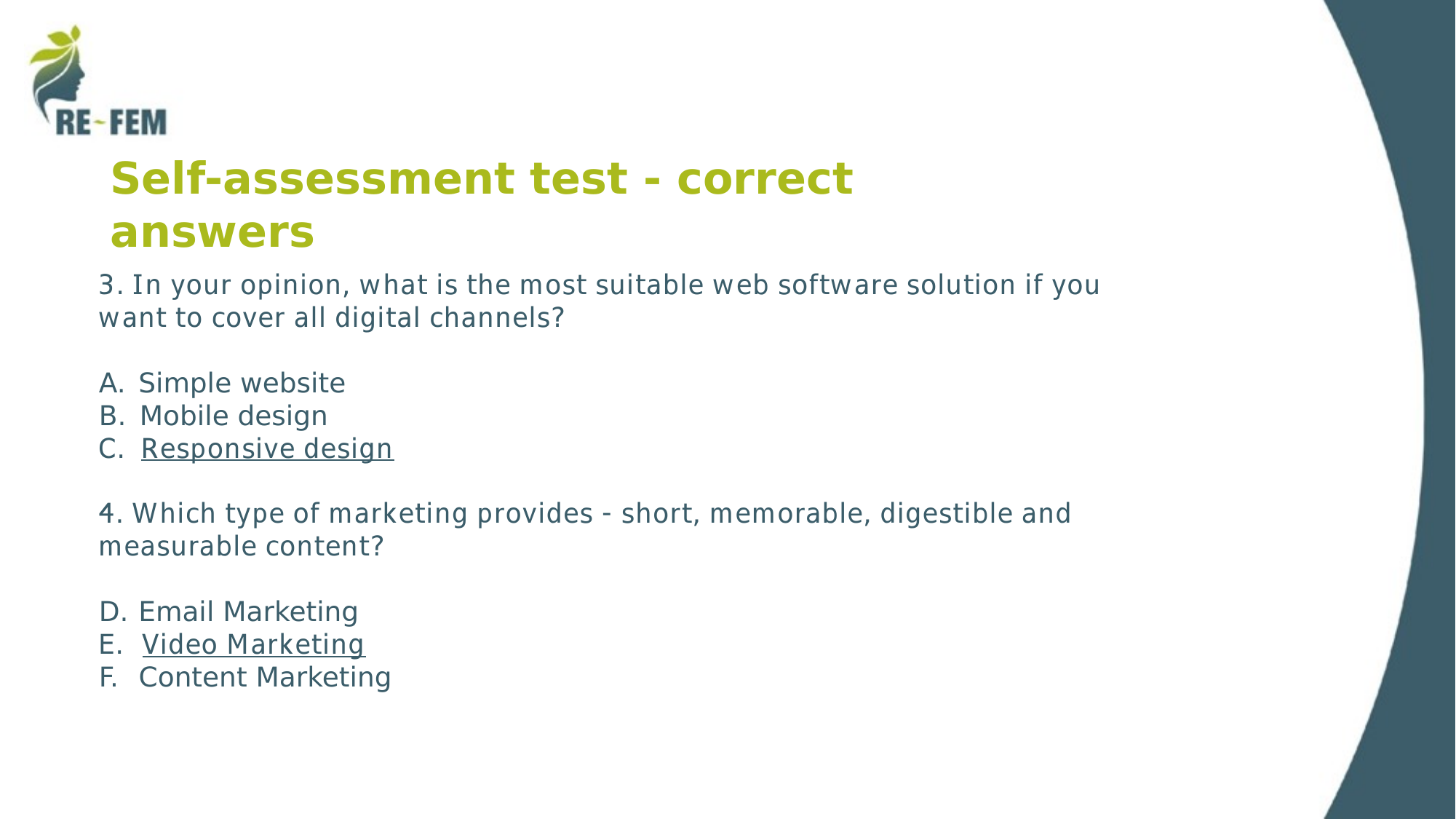

# Self-assessment test - correct answers
3. In your opinion, what is the most suitable web software solution if you  want to cover all digital channels?

Simple website
Mobile design
Responsive design

4. Which type of marketing provides - short, memorable, digestible and  measurable content?

Email Marketing
Video Marketing
Content Marketing